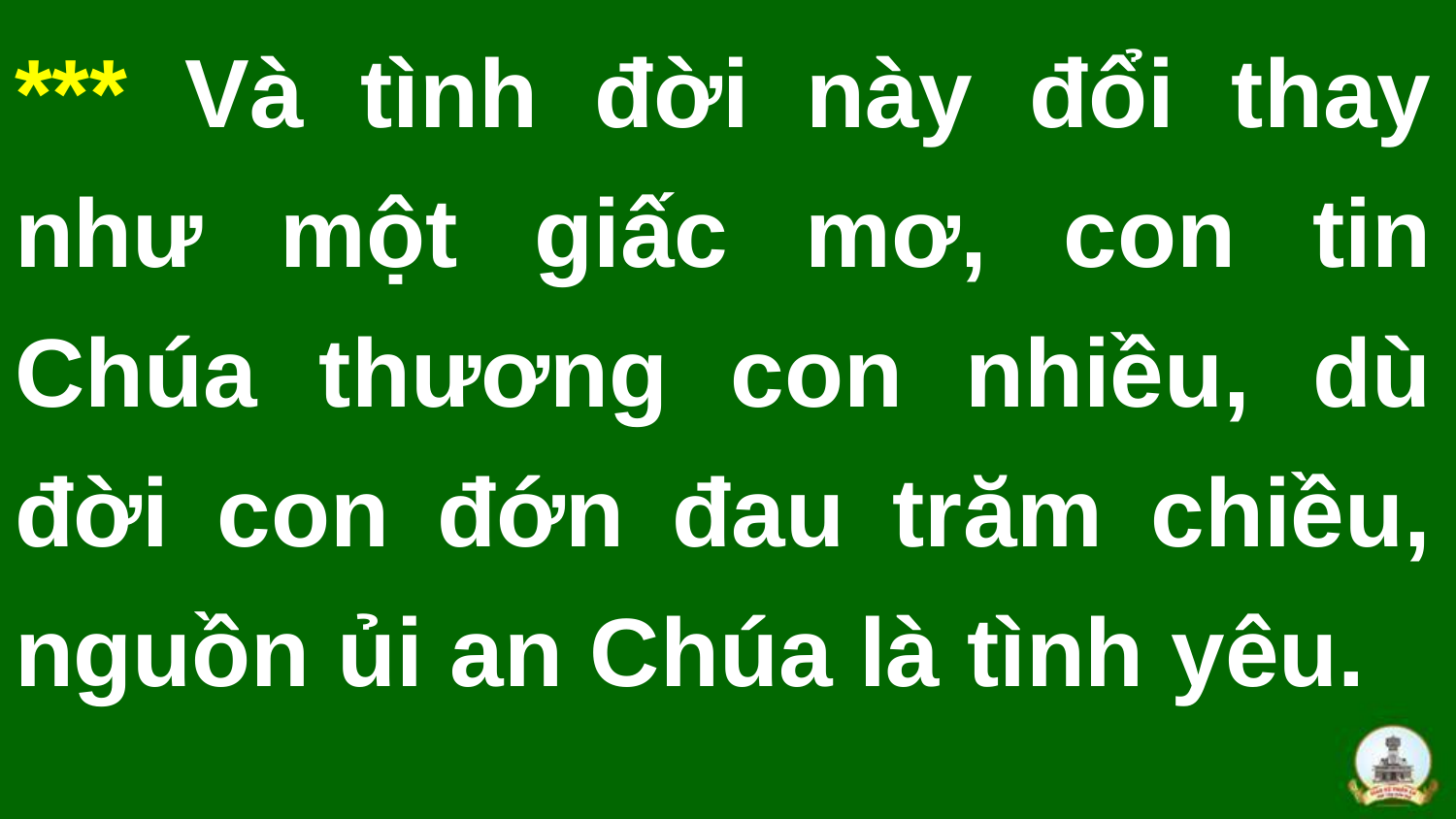

*** Và tình đời này đổi thay như một giấc mơ, con tin Chúa thương con nhiều, dù đời con đớn đau trăm chiều, nguồn ủi an Chúa là tình yêu.